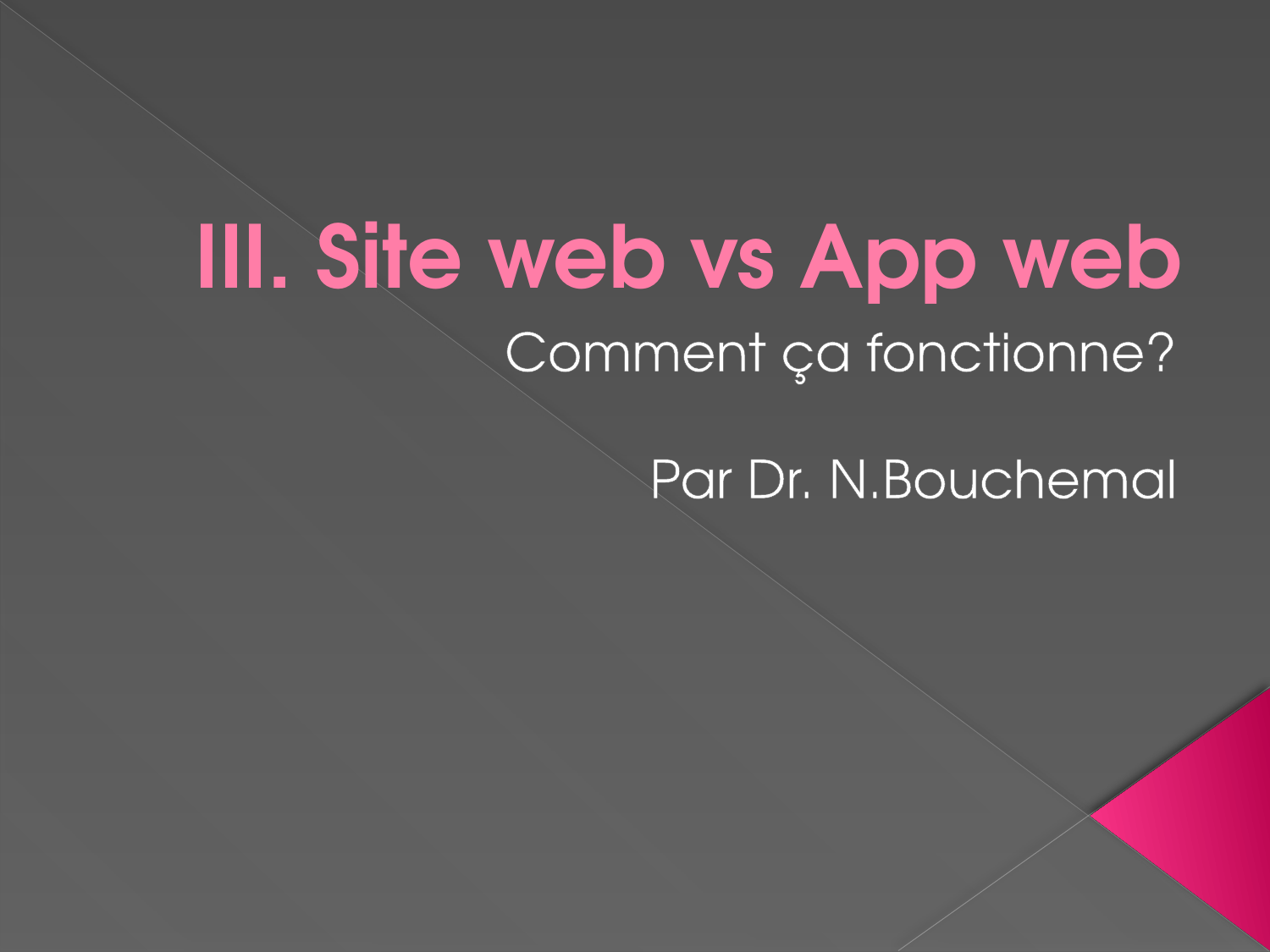

# III. Site web vs App web
Comment ça fonctionne?

Par Dr. N.Bouchemal